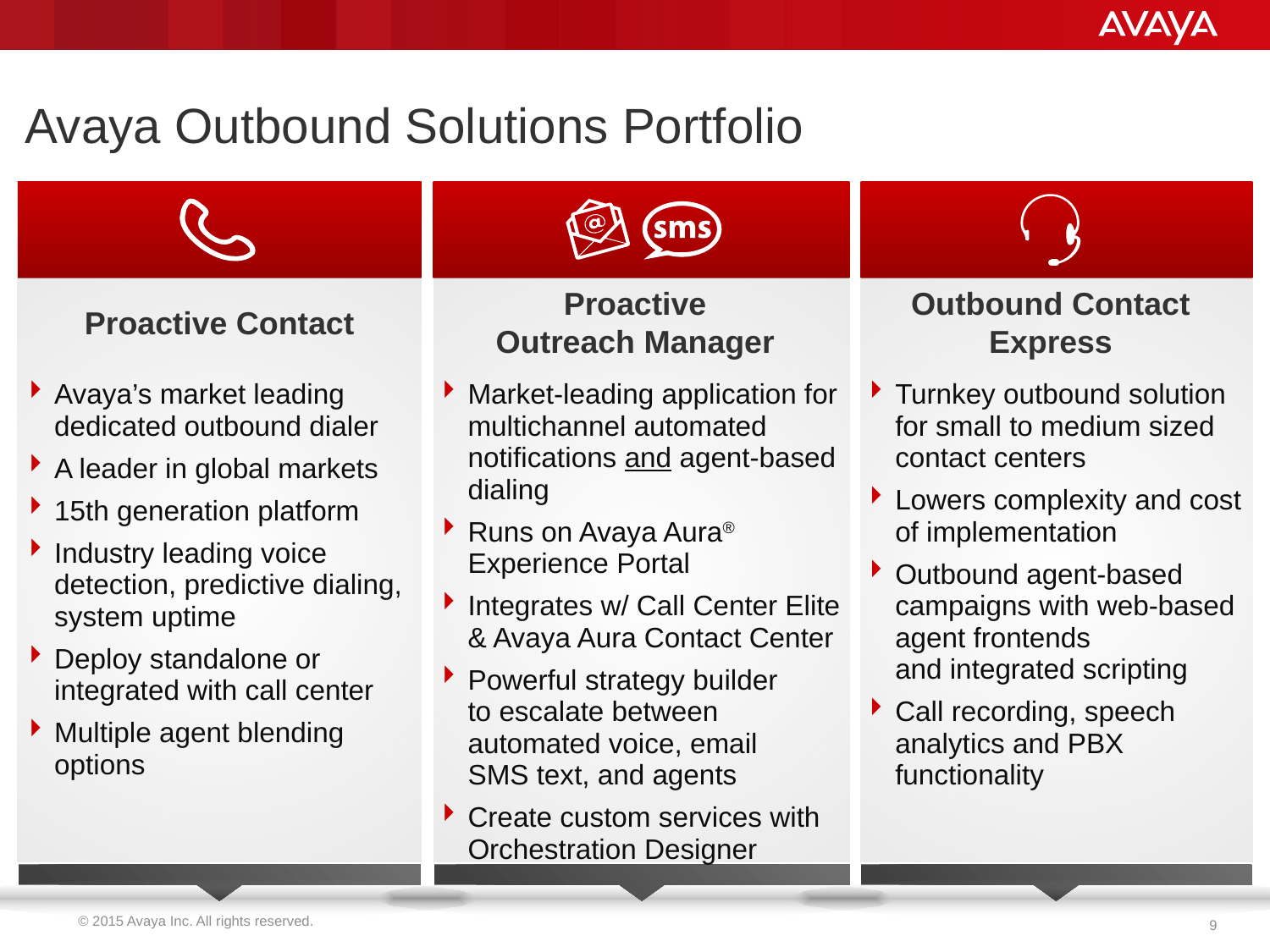

# Avaya Outbound Solutions Portfolio

Proactive Outreach Manager
Outbound Contact Express

Proactive Contact
Avaya’s market leading dedicated outbound dialer
A leader in global markets
15th generation platform
Industry leading voice detection, predictive dialing, system uptime
Deploy standalone or integrated with call center
Multiple agent blending options
Market-leading application for multichannel automated notifications and agent-based dialing
Runs on Avaya Aura® Experience Portal
Integrates w/ Call Center Elite & Avaya Aura Contact Center
Powerful strategy builder
to escalate between automated voice, email
SMS text, and agents
Create custom services with Orchestration Designer
Turnkey outbound solution
for small to medium sized contact centers
Lowers complexity and cost of implementation
Outbound agent-based campaigns with web-based agent frontends
and integrated scripting
Call recording, speech analytics and PBX functionality